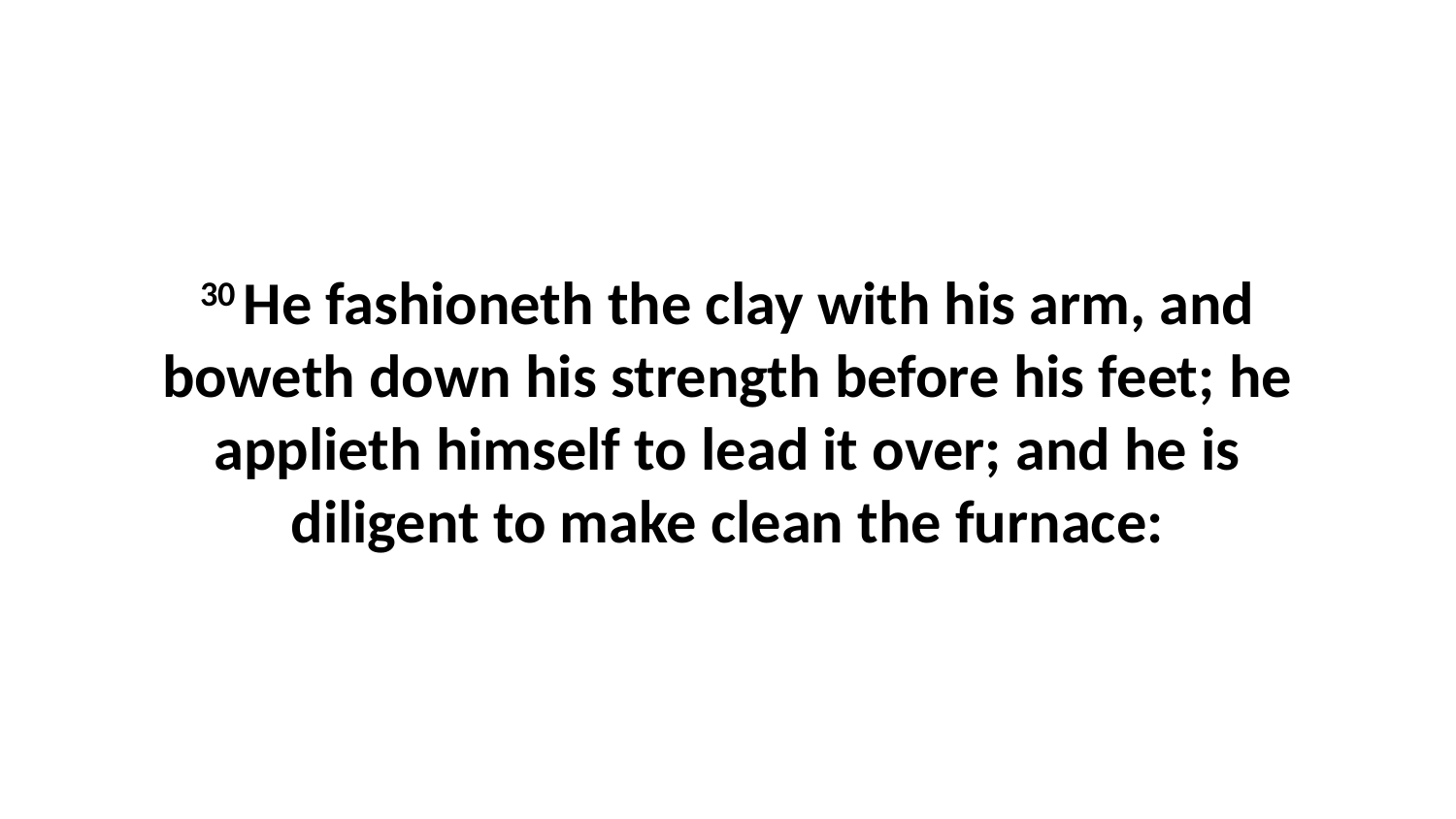

30 He fashioneth the clay with his arm, and boweth down his strength before his feet; he applieth himself to lead it over; and he is diligent to make clean the furnace: